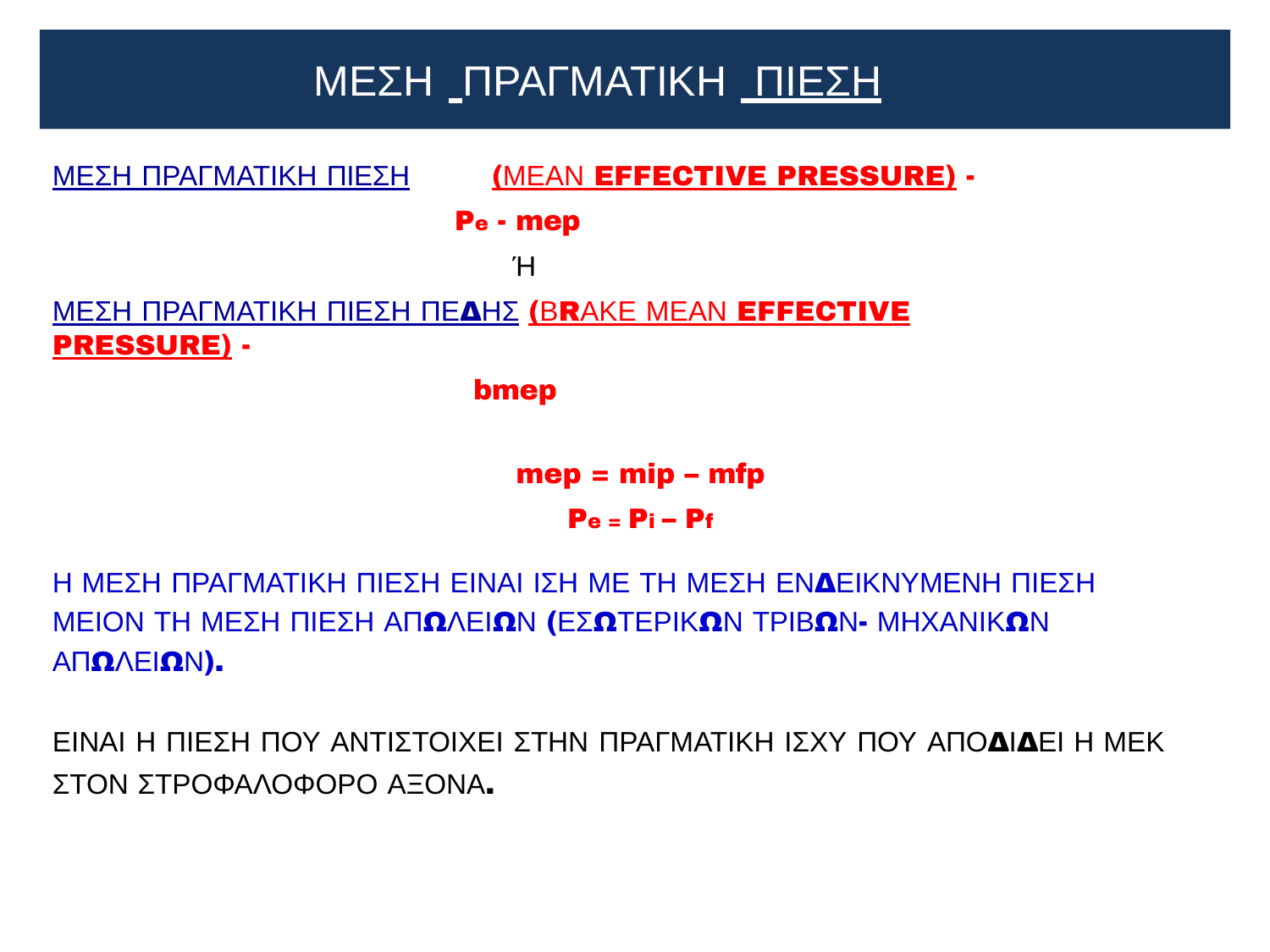

# ΜΕΣΗ  ΠΡΑΓΜΑΤΙΚΗ  ΠΙΕΣΗ

ΜΕΣΗ ΠΡΑΓΜΑΤΙΚΗ ΠΙΕΣΗ	(ΜΕΑΝ EFFECTIVE PRESSURE) -
Pe - mep
Ή
ΜΕΣΗ ΠΡΑΓΜΑΤΙΚΗ ΠΙΕΣΗ ΠΕΔΗΣ (ΒRΑΚΕ ΜΕΑΝ EFFECTIVE PRESSURE) -
bmep

mep = mip – mfp Pe = Pi – Pf
Η ΜΕΣΗ ΠΡΑΓΜΑΤΙΚΗ ΠΙΕΣΗ ΕΙΝΑΙ ΙΣΗ ΜΕ ΤΗ ΜΕΣΗ ΕΝΔΕΙΚΝΥΜΕΝΗ ΠΙΕΣΗ ΜΕΙΟΝ ΤΗ ΜΕΣΗ ΠΙΕΣΗ ΑΠΩΛΕΙΩΝ (ΕΣΩΤΕΡΙΚΩΝ ΤΡΙΒΩΝ- ΜΗΧΑΝΙΚΩΝ ΑΠΩΛΕΙΩΝ).

ΕΙΝΑΙ Η ΠΙΕΣΗ ΠΟΥ ΑΝΤΙΣΤΟΙΧΕΙ ΣΤΗΝ ΠΡΑΓΜΑΤΙΚΗ ΙΣΧΥ ΠΟΥ ΑΠΟΔΙΔΕΙ Η ΜΕΚ ΣΤΟΝ ΣΤΡΟΦΑΛΟΦΟΡΟ ΑΞΟΝΑ.